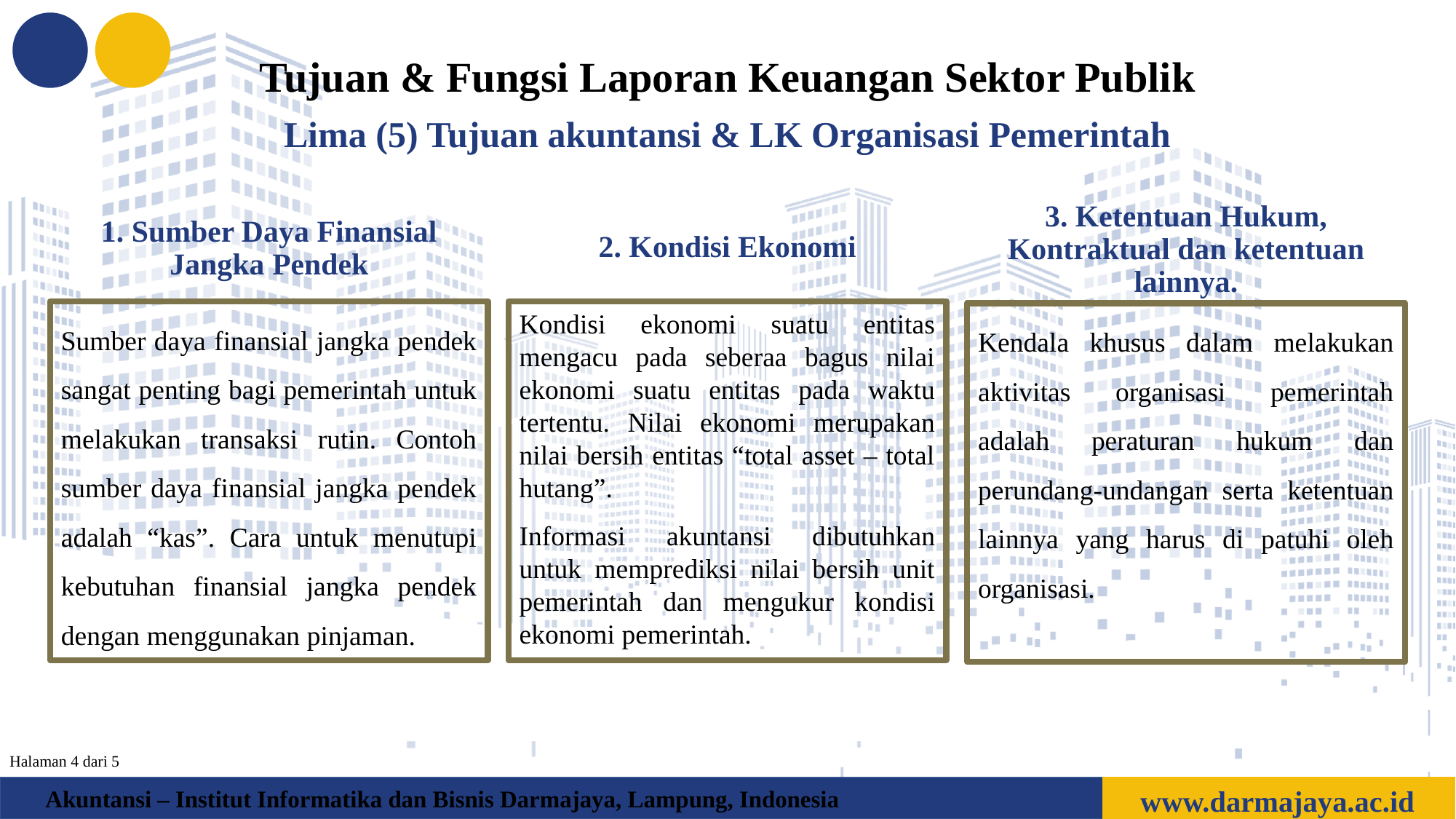

Tujuan & Fungsi Laporan Keuangan Sektor Publik
Lima (5) Tujuan akuntansi & LK Organisasi Pemerintah
1. Sumber Daya Finansial Jangka Pendek
Sumber daya finansial jangka pendek sangat penting bagi pemerintah untuk melakukan transaksi rutin. Contoh sumber daya finansial jangka pendek adalah “kas”. Cara untuk menutupi kebutuhan finansial jangka pendek dengan menggunakan pinjaman.
2. Kondisi Ekonomi
Kondisi ekonomi suatu entitas mengacu pada seberaa bagus nilai ekonomi suatu entitas pada waktu tertentu. Nilai ekonomi merupakan nilai bersih entitas “total asset – total hutang”.
Informasi akuntansi dibutuhkan untuk memprediksi nilai bersih unit pemerintah dan mengukur kondisi ekonomi pemerintah.
3. Ketentuan Hukum, Kontraktual dan ketentuan lainnya.
Kendala khusus dalam melakukan aktivitas organisasi pemerintah adalah peraturan hukum dan perundang-undangan serta ketentuan lainnya yang harus di patuhi oleh organisasi.
Halaman 4 dari 5

www.darmajaya.ac.id
Akuntansi – Institut Informatika dan Bisnis Darmajaya, Lampung, Indonesia